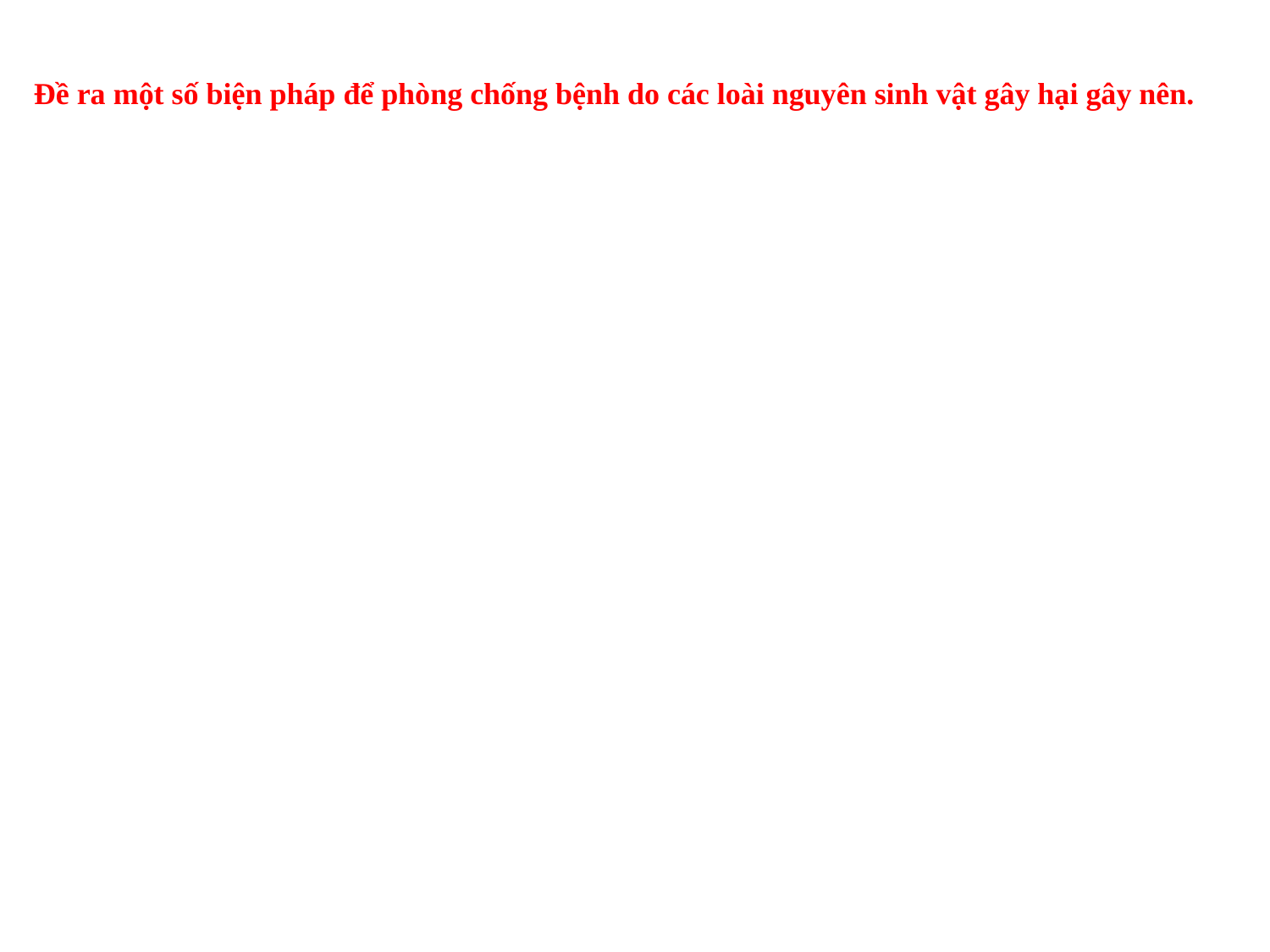

# Đề ra một số biện pháp để phòng chống bệnh do các loài nguyên sinh vật gây hại gây nên.